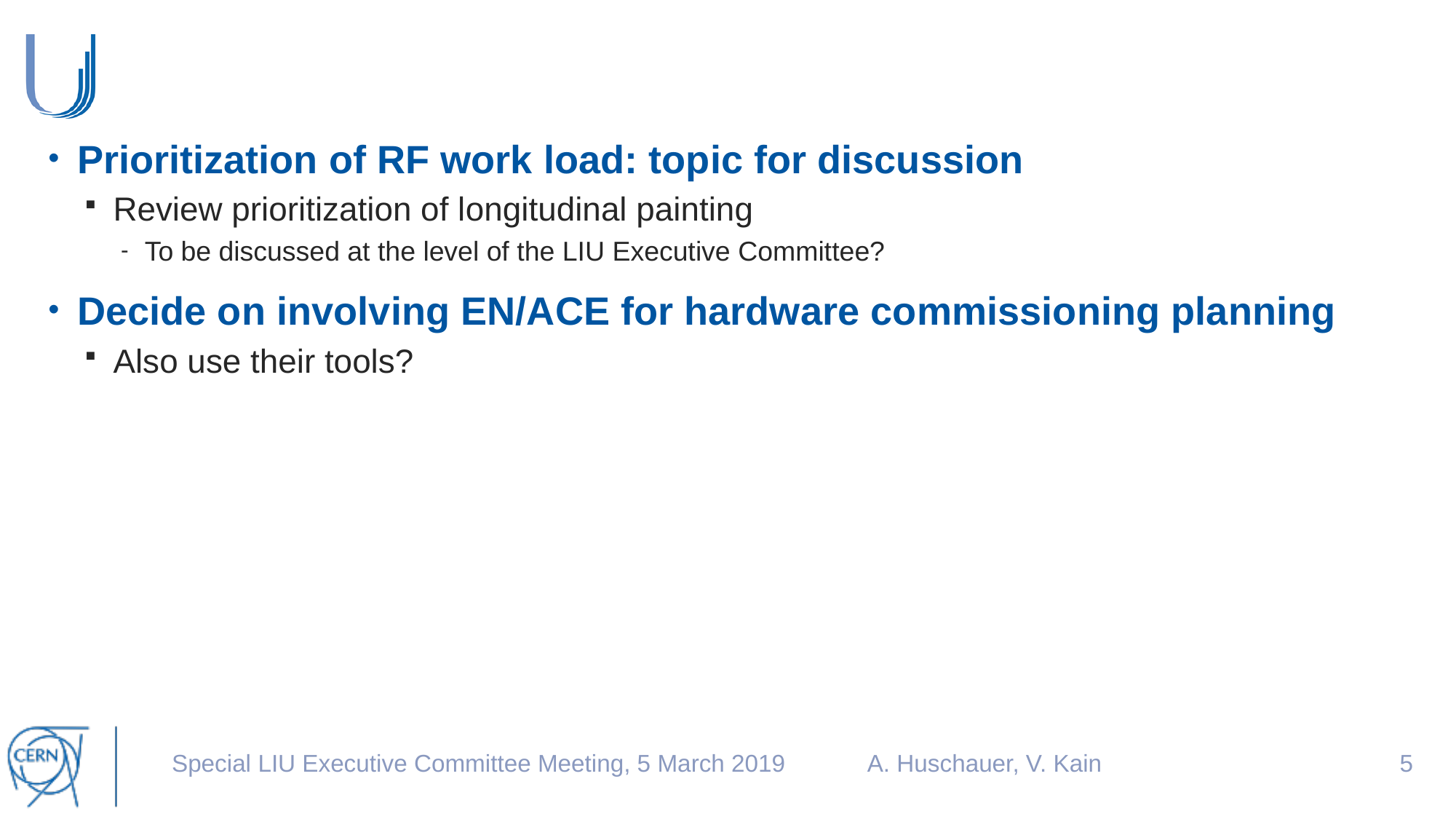

Prioritization of RF work load: topic for discussion
Review prioritization of longitudinal painting
To be discussed at the level of the LIU Executive Committee?
Decide on involving EN/ACE for hardware commissioning planning
Also use their tools?

Special LIU Executive Committee Meeting, 5 March 2019
A. Huschauer, V. Kain
5